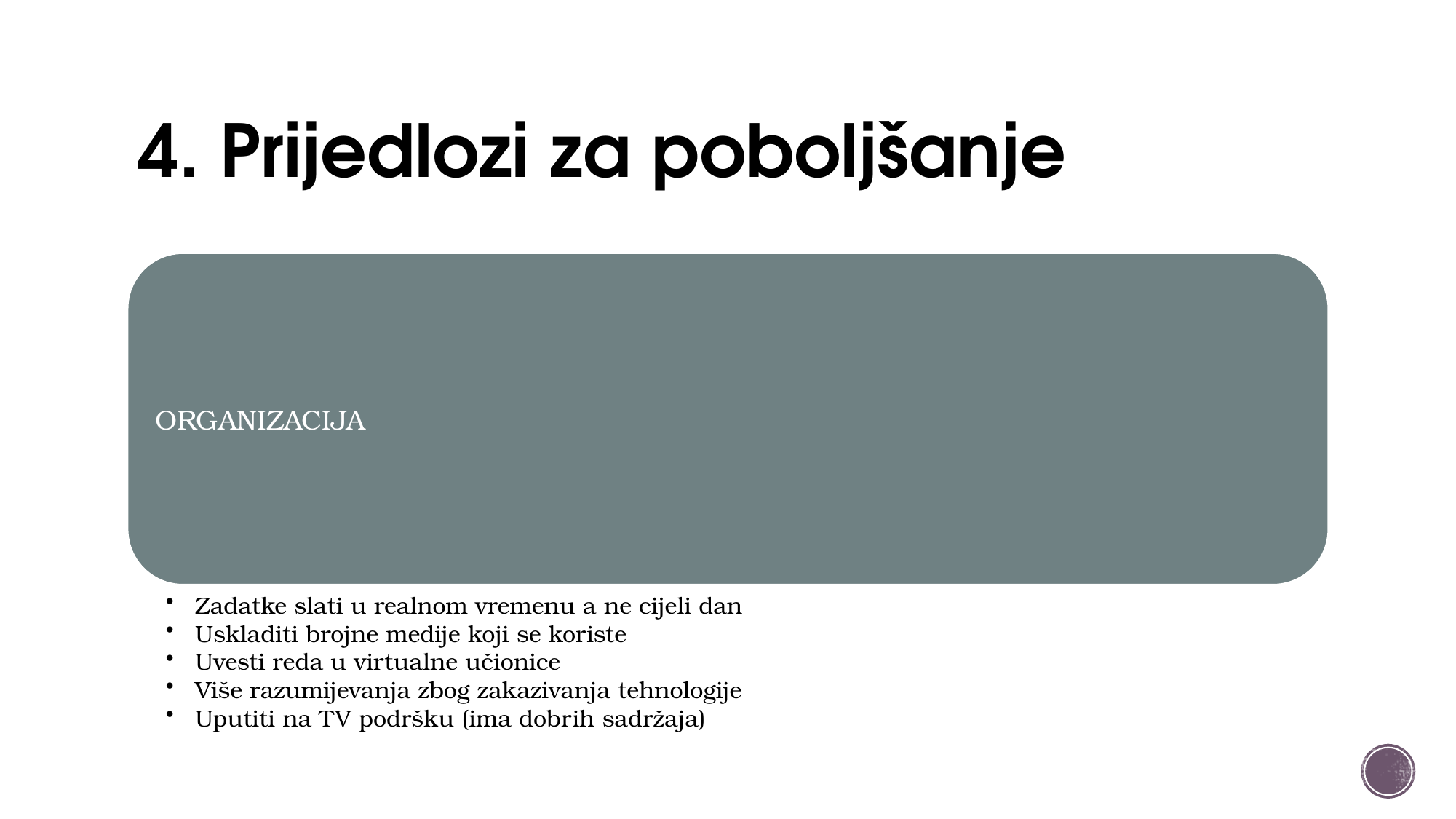

# 4. Prijedlozi za poboljšanje
ORGANIZACIJA
Zadatke slati u realnom vremenu a ne cijeli dan
Uskladiti brojne medije koji se koriste
Uvesti reda u virtualne učionice
Više razumijevanja zbog zakazivanja tehnologije
Uputiti na TV podršku (ima dobrih sadržaja)